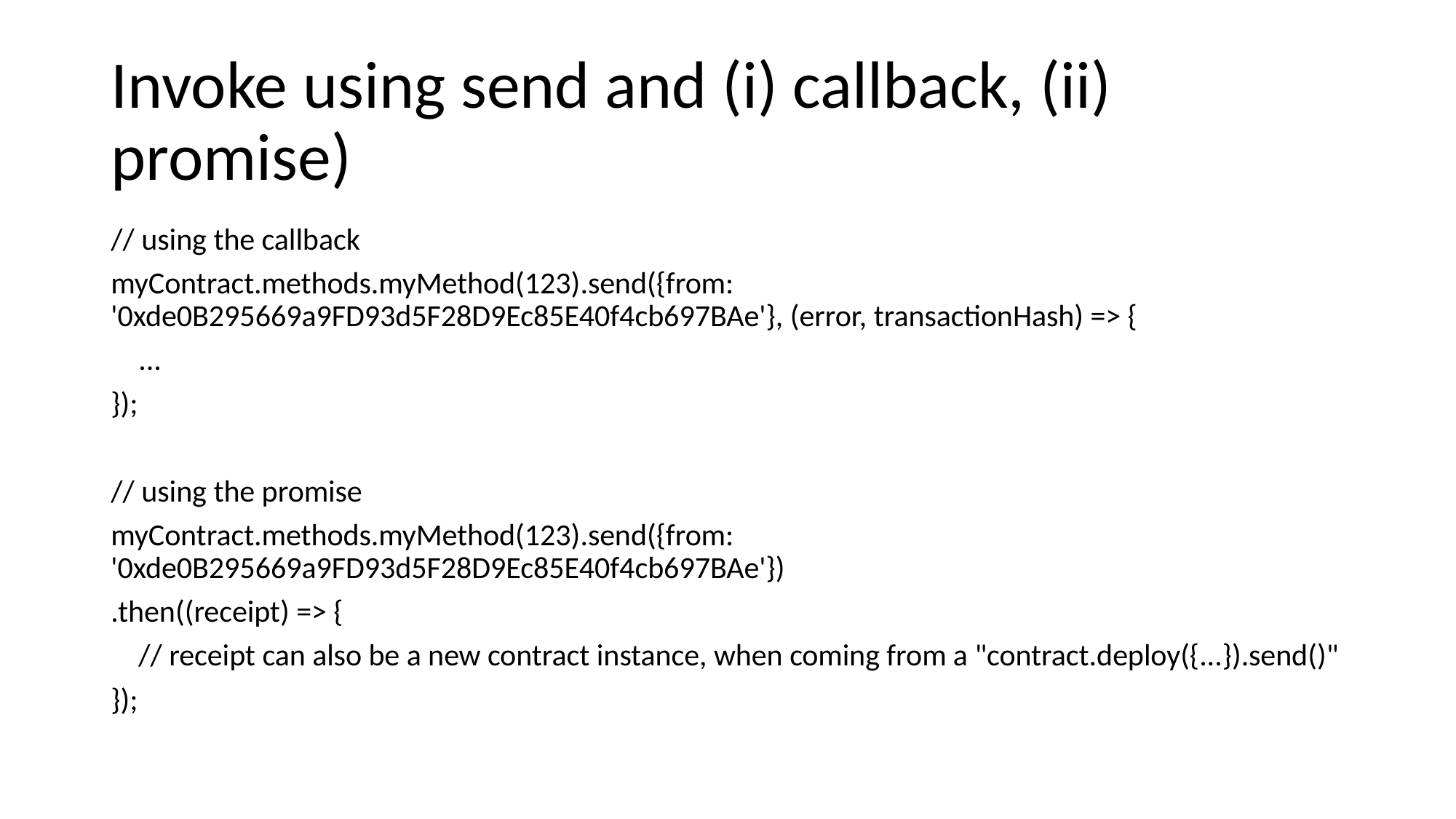

# Invoke using send and (i) callback, (ii) promise)
// using the callback
myContract.methods.myMethod(123).send({from: '0xde0B295669a9FD93d5F28D9Ec85E40f4cb697BAe'}, (error, transactionHash) => {
    ...
});

// using the promise
myContract.methods.myMethod(123).send({from: '0xde0B295669a9FD93d5F28D9Ec85E40f4cb697BAe'})
.then((receipt) => {
    // receipt can also be a new contract instance, when coming from a "contract.deploy({...}).send()"
});